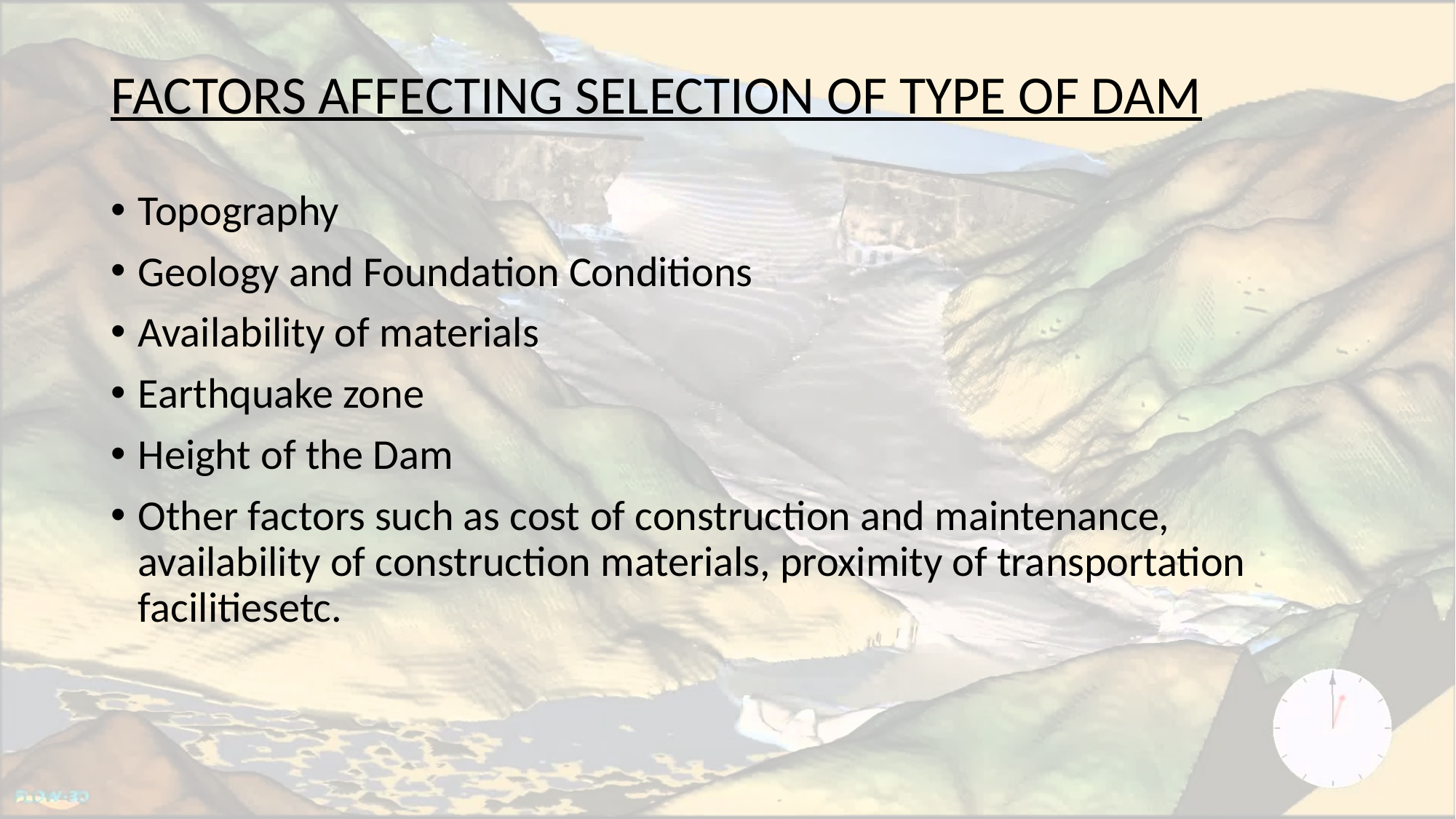

# FACTORS AFFECTING SELECTION OF TYPE OF DAM
Topography
Geology and Foundation Conditions
Availability of materials
Earthquake zone
Height of the Dam
Other factors such as cost of construction and maintenance, availability of construction materials, proximity of transportation facilitiesetc.